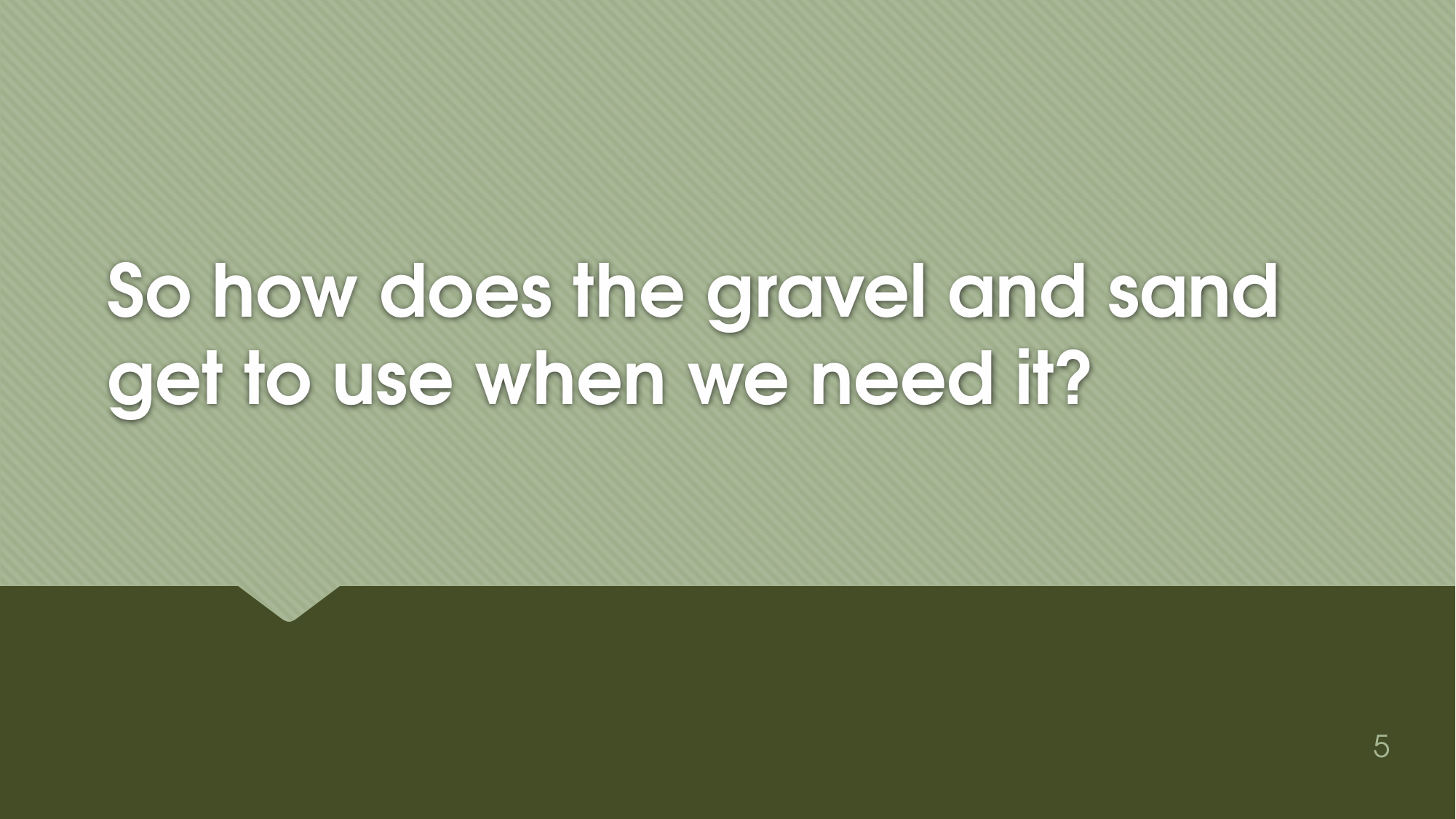

# So how does the gravel and sand get to use when we need it?

5